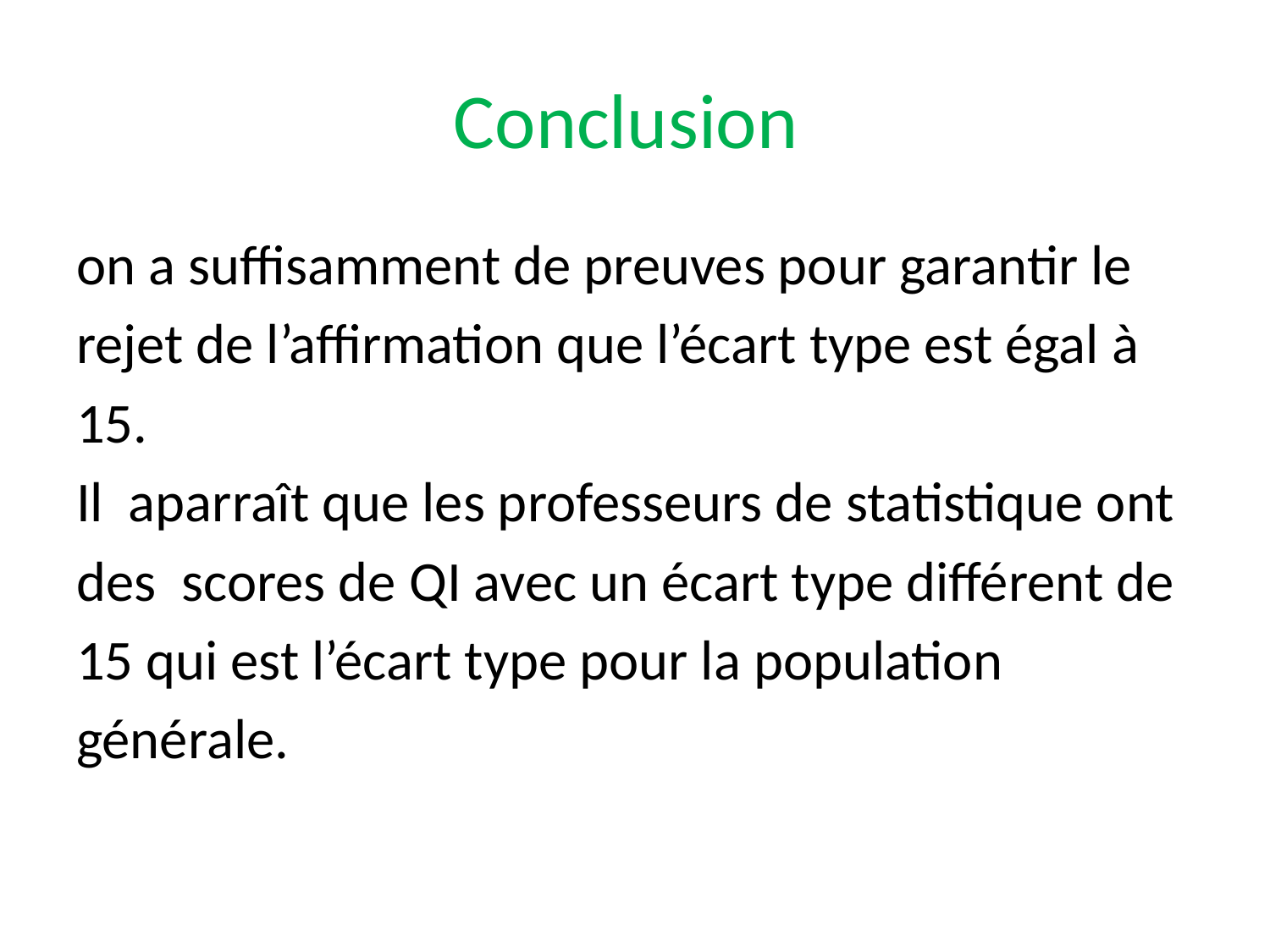

# Conclusion
on a suffisamment de preuves pour garantir le
rejet de l’affirmation que l’écart type est égal à
15.
Il  aparraît que les professeurs de statistique ont
des  scores de QI avec un écart type différent de
15 qui est l’écart type pour la population
générale.